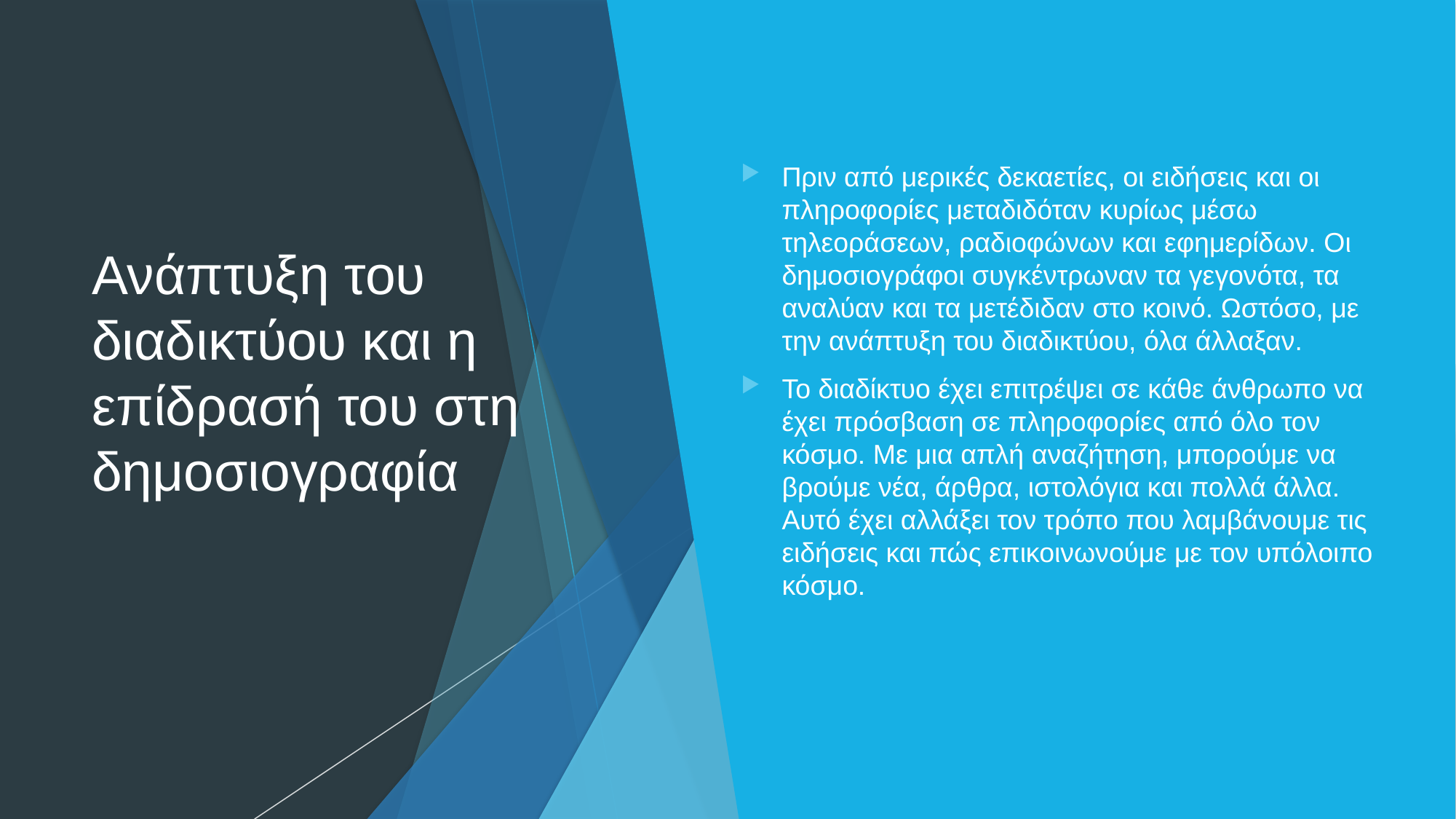

# Ανάπτυξη του διαδικτύου και η επίδρασή του στη δημοσιογραφία
Πριν από μερικές δεκαετίες, οι ειδήσεις και οι πληροφορίες μεταδιδόταν κυρίως μέσω τηλεοράσεων, ραδιοφώνων και εφημερίδων. Οι δημοσιογράφοι συγκέντρωναν τα γεγονότα, τα αναλύαν και τα μετέδιδαν στο κοινό. Ωστόσο, με την ανάπτυξη του διαδικτύου, όλα άλλαξαν.
Το διαδίκτυο έχει επιτρέψει σε κάθε άνθρωπο να έχει πρόσβαση σε πληροφορίες από όλο τον κόσμο. Με μια απλή αναζήτηση, μπορούμε να βρούμε νέα, άρθρα, ιστολόγια και πολλά άλλα. Αυτό έχει αλλάξει τον τρόπο που λαμβάνουμε τις ειδήσεις και πώς επικοινωνούμε με τον υπόλοιπο κόσμο.